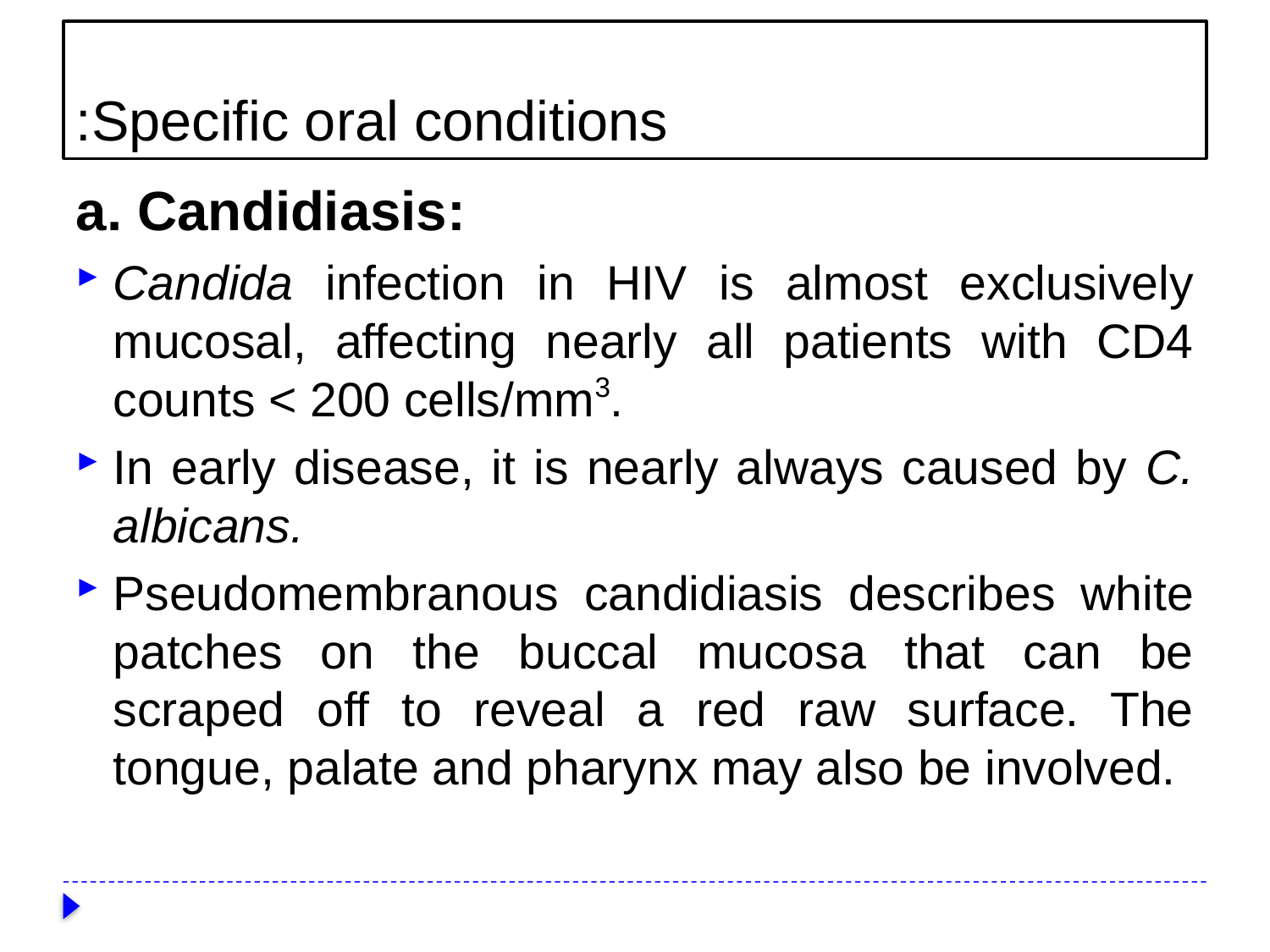

# Specific oral conditions:
a. Candidiasis:
Candida infection in HIV is almost exclusively mucosal, affecting nearly all patients with CD4 counts < 200 cells/mm3.
In early disease, it is nearly always caused by C. albicans.
Pseudomembranous candidiasis describes white patches on the buccal mucosa that can be scraped off to reveal a red raw surface. The tongue, palate and pharynx may also be involved.